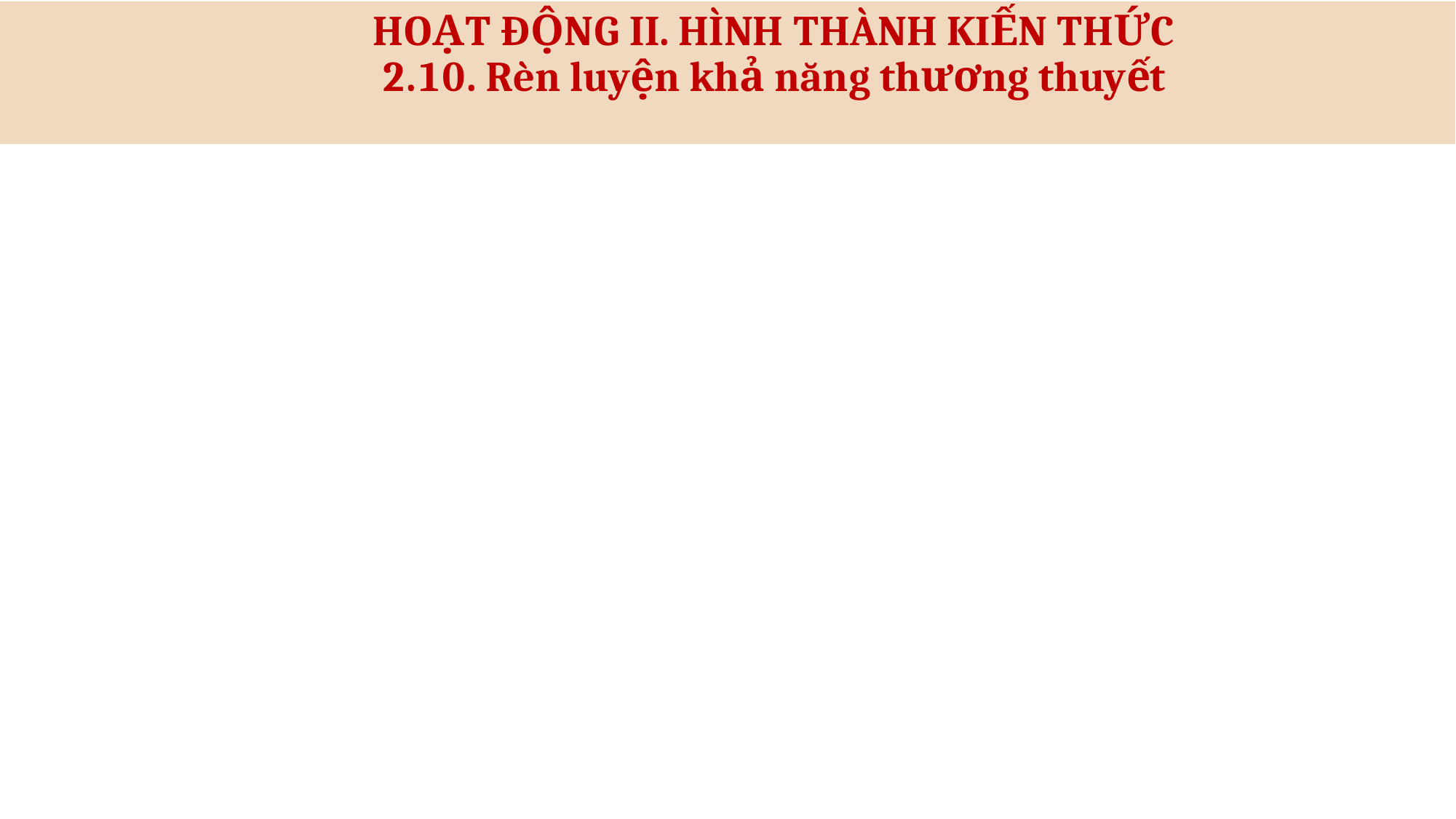

HOẠT ĐỘNG II. HÌNH THÀNH KIẾN THỨC
2.10. Rèn luyện khả năng thương thuyết